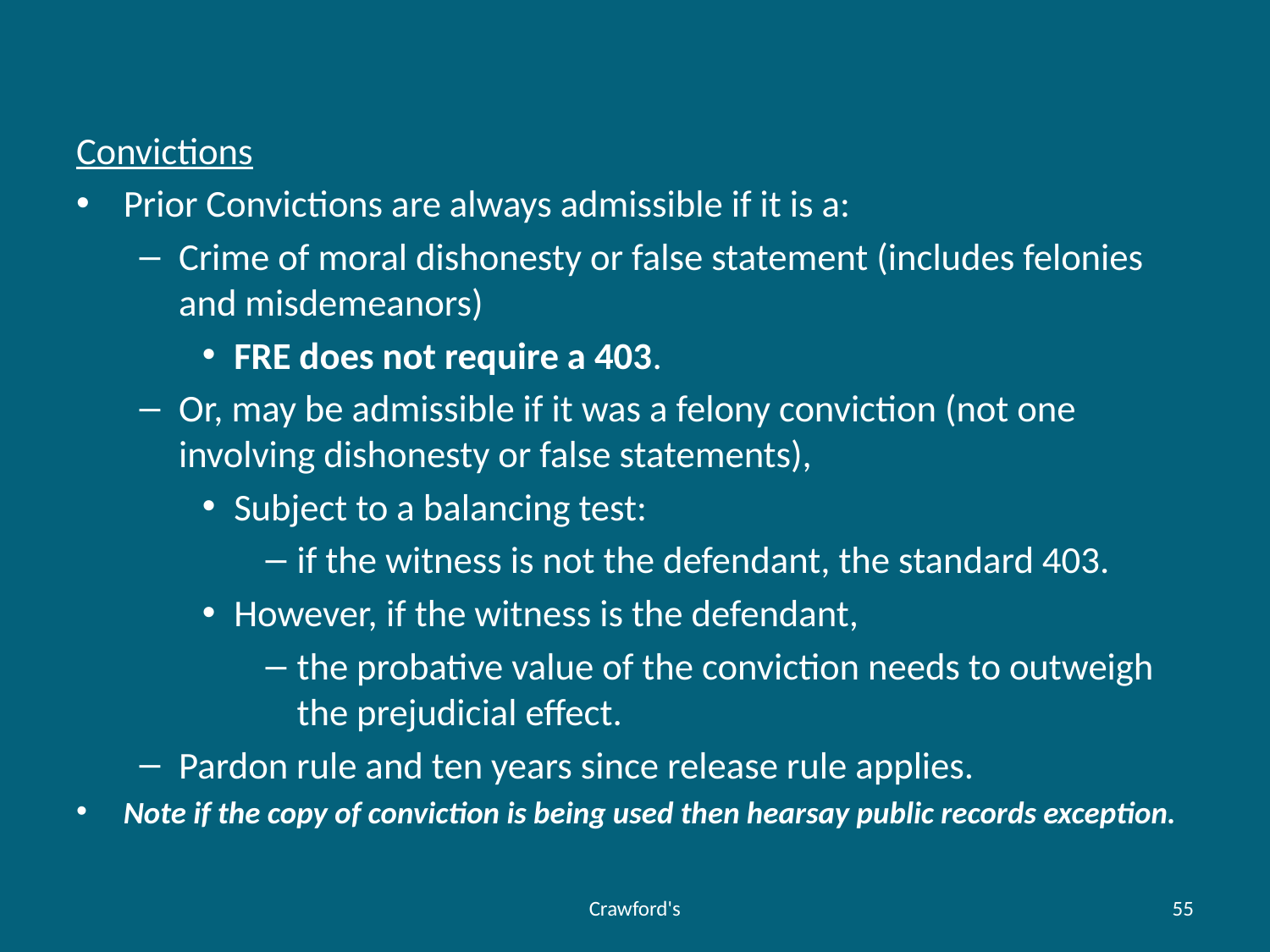

#
Convictions
Prior Convictions are always admissible if it is a:
Crime of moral dishonesty or false statement (includes felonies and misdemeanors)
FRE does not require a 403.
Or, may be admissible if it was a felony conviction (not one involving dishonesty or false statements),
Subject to a balancing test:
if the witness is not the defendant, the standard 403.
However, if the witness is the defendant,
the probative value of the conviction needs to outweigh the prejudicial effect.
Pardon rule and ten years since release rule applies.
Note if the copy of conviction is being used then hearsay public records exception.
Crawford's
55